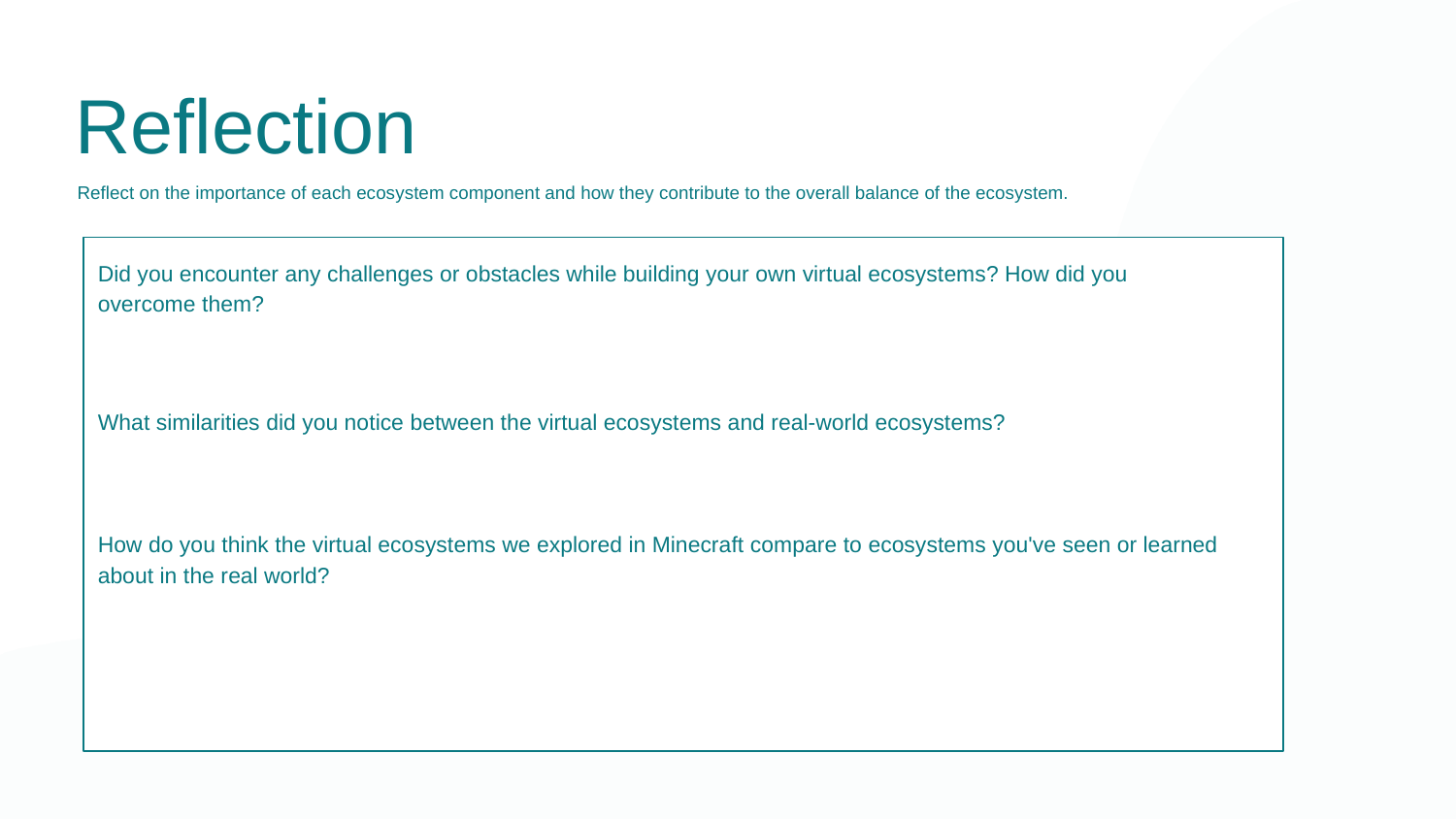

Reflection
Reflect on the importance of each ecosystem component and how they contribute to the overall balance of the ecosystem.

Did you encounter any challenges or obstacles while building your own virtual ecosystems? How did you overcome them?

What similarities did you notice between the virtual ecosystems and real-world ecosystems?

How do you think the virtual ecosystems we explored in Minecraft compare to ecosystems you've seen or learned about in the real world?